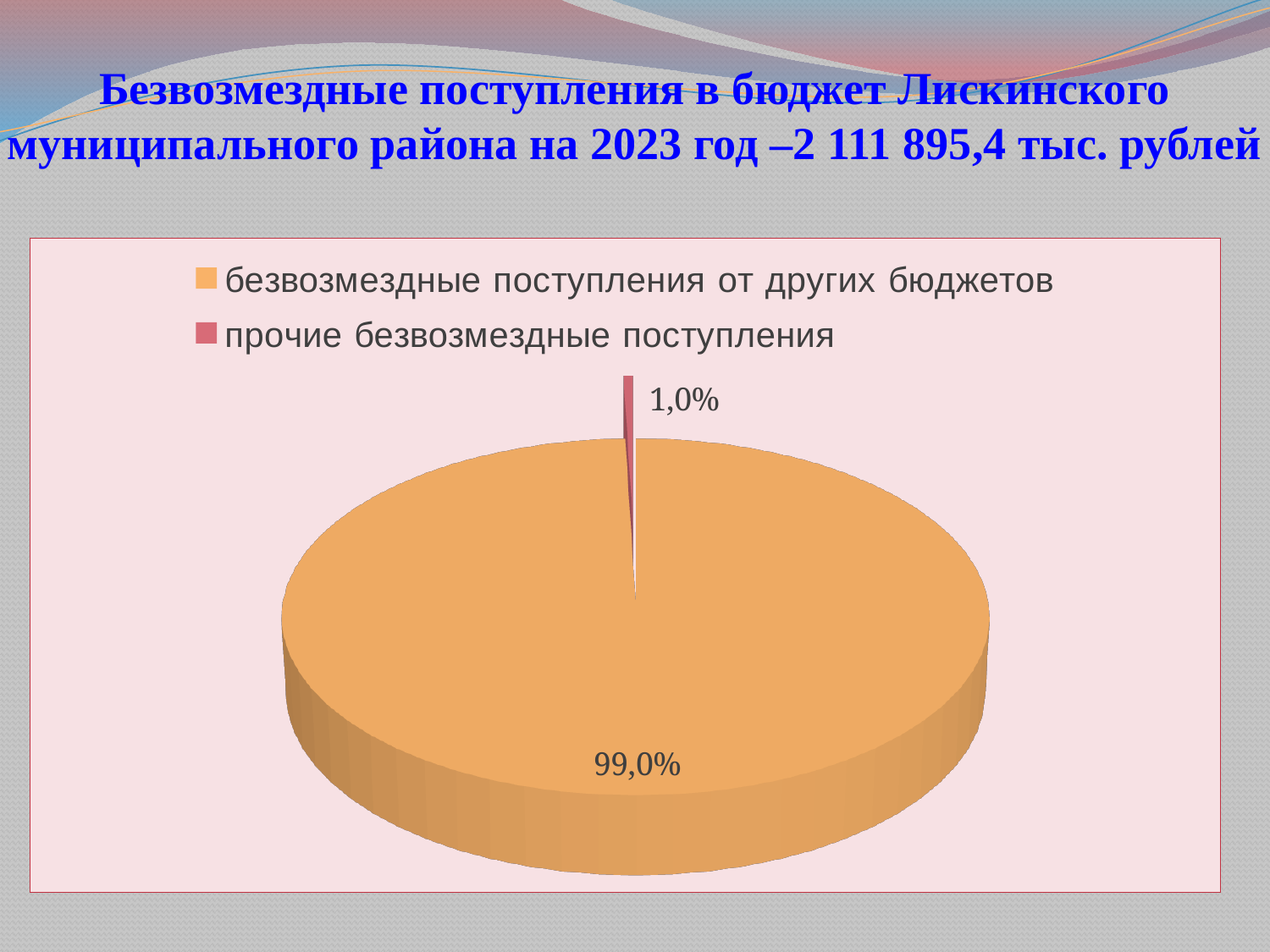

# Безвозмездные поступления в бюджет Лискинского муниципального района на 2023 год –2 111 895,4 тыс. рублей

[unsupported chart]